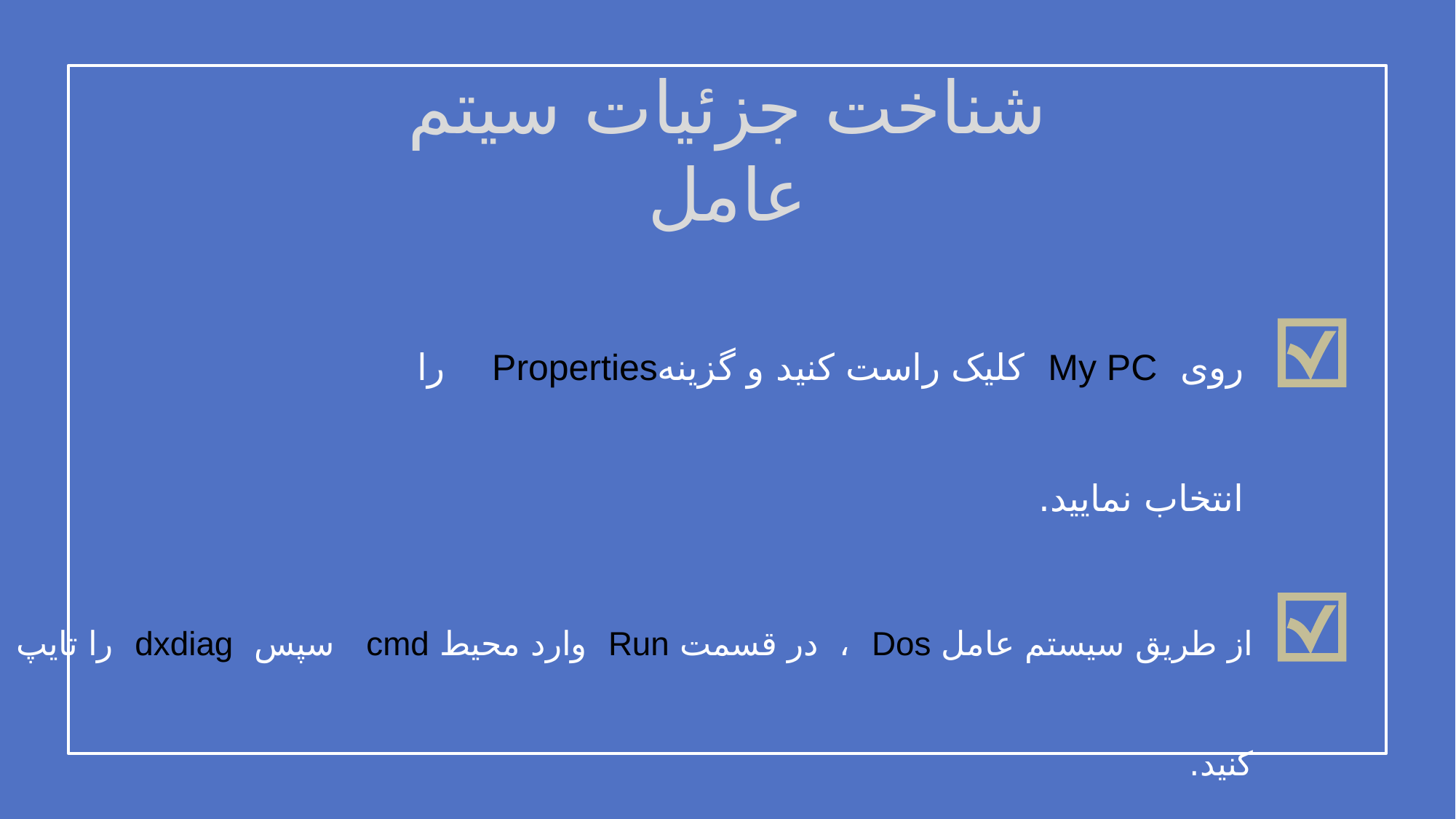

شناخت جزئیات سیتم عامل
روی  My PC  کلیک راست کنید و گزینهProperties    را انتخاب نمایید.

از طریق سیستم عامل Dos  ،  در قسمت Run  وارد محیط cmd   سپس  dxdiag  را تایپ کنید.